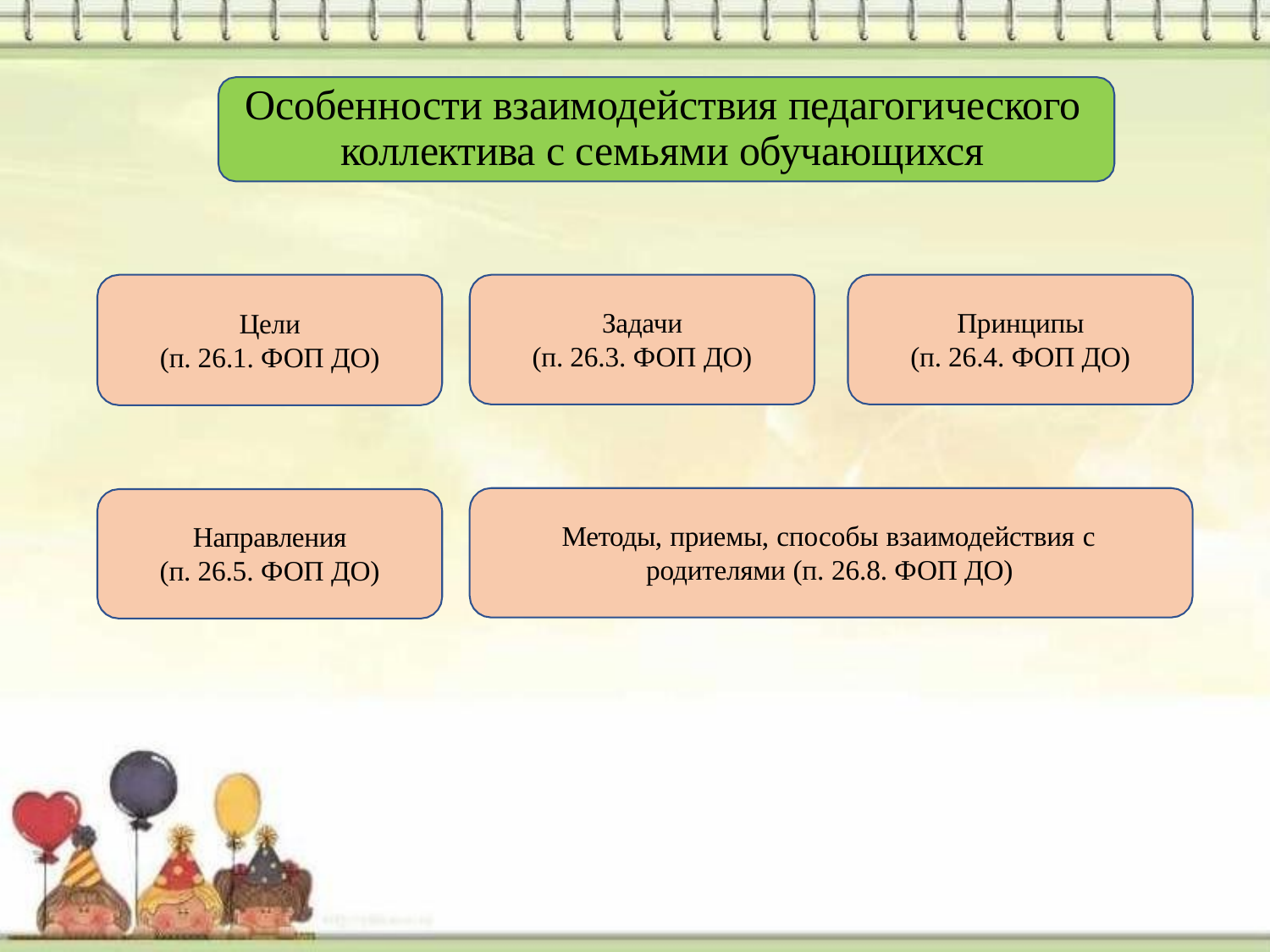

# Особенности взаимодействия педагогического  коллектива с семьями обучающихся

Задачи
(п. 26.3. ФОП ДО)
Принципы
(п. 26.4. ФОП ДО)
Цели
(п. 26.1. ФОП ДО)

Методы, приемы, способы взаимодействия с  родителями (п. 26.8. ФОП ДО)
Направления
(п. 26.5. ФОП ДО)